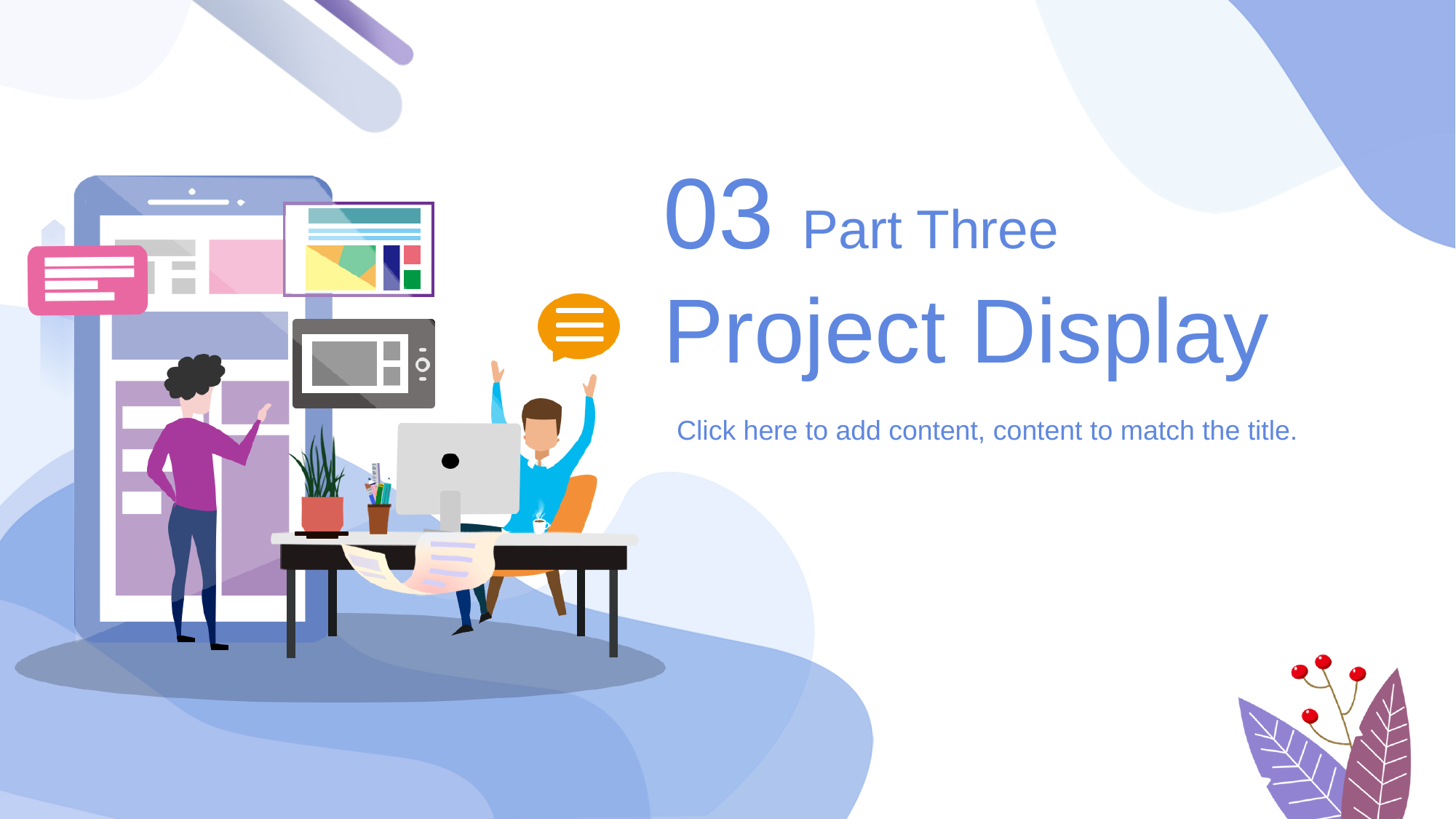

03 Part Three
Project Display
Click here to add content, content to match the title.